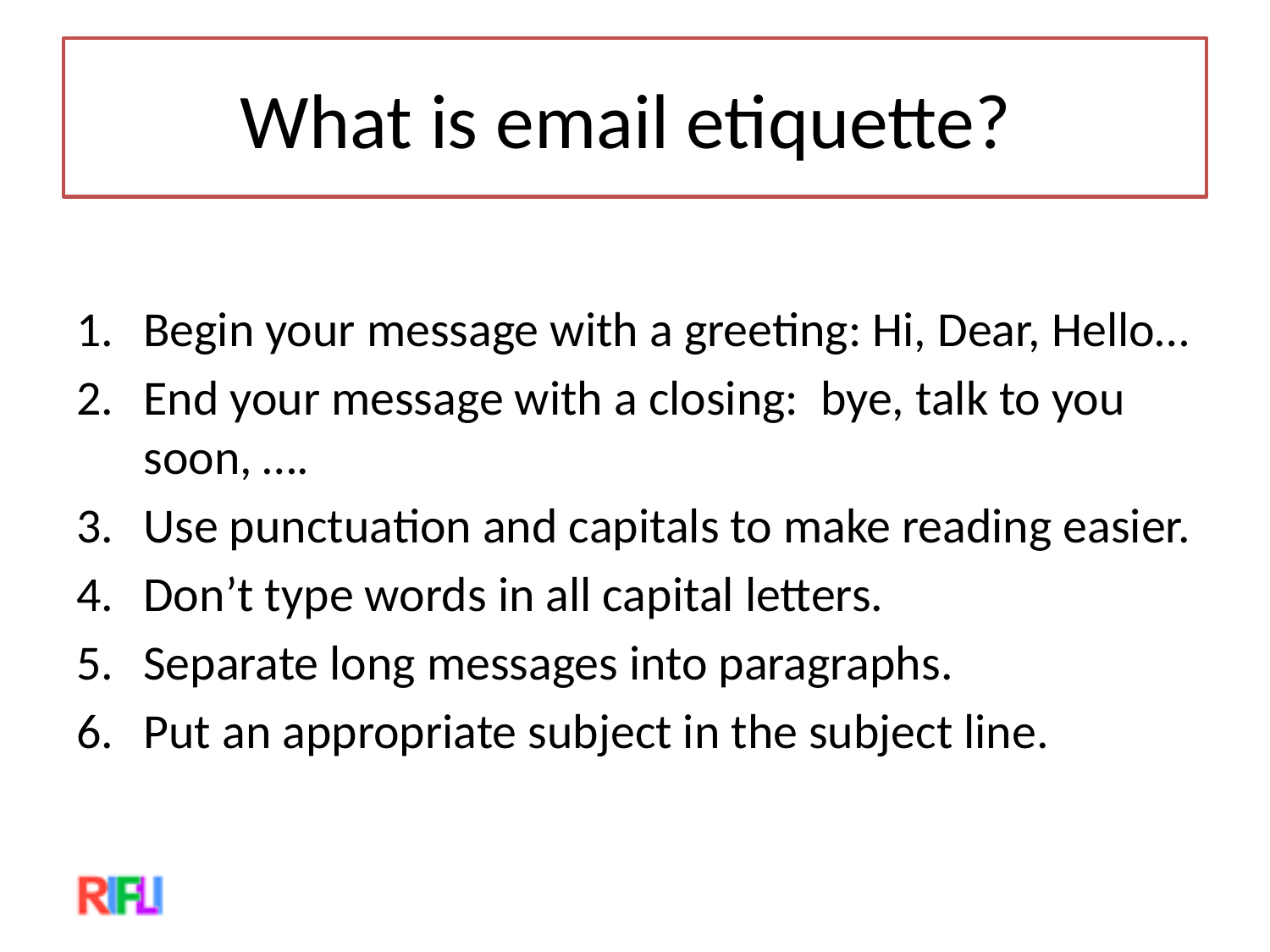

# What is email etiquette?

Begin your message with a greeting: Hi, Dear, Hello…
End your message with a closing:  bye, talk to you soon, ….
Use punctuation and capitals to make reading easier.
Don’t type words in all capital letters.
Separate long messages into paragraphs.
Put an appropriate subject in the subject line.